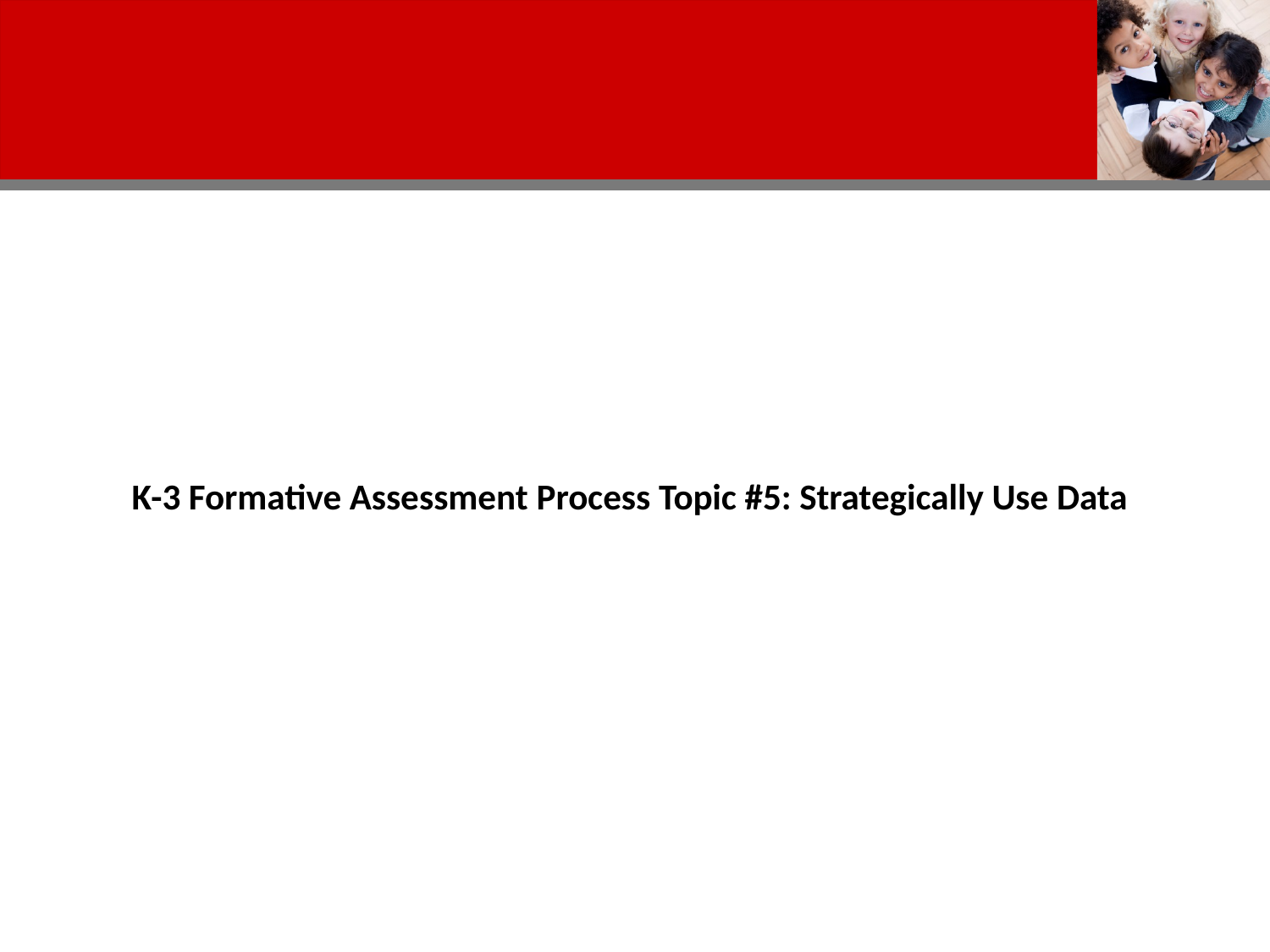

# K-3 Formative Assessment Process Topic #5: Strategically Use Data